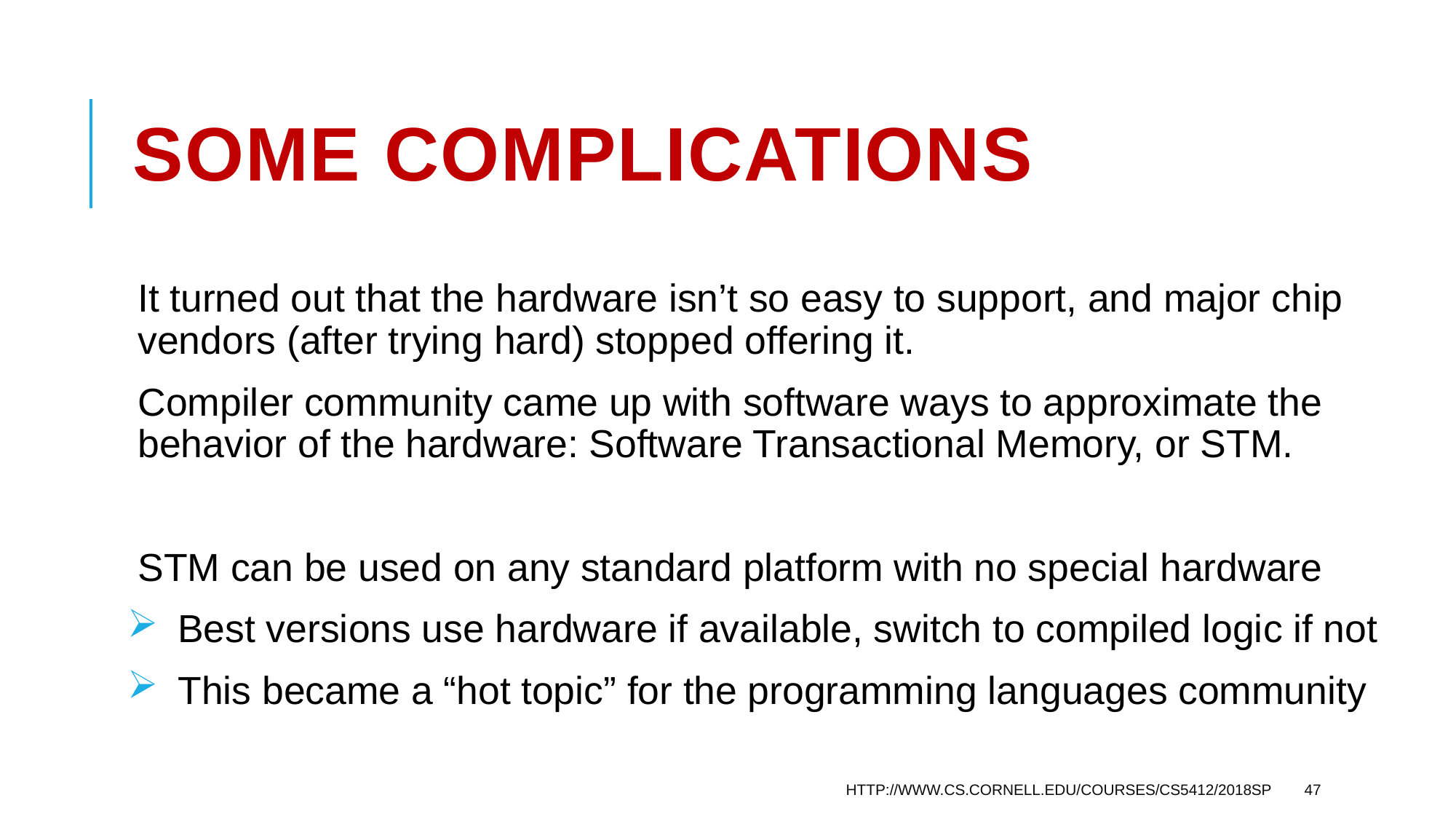

# Some complications
It turned out that the hardware isn’t so easy to support, and major chip vendors (after trying hard) stopped offering it.
Compiler community came up with software ways to approximate the behavior of the hardware: Software Transactional Memory, or STM.

STM can be used on any standard platform with no special hardware
  Best versions use hardware if available, switch to compiled logic if not
  This became a “hot topic” for the programming languages community
http://www.cs.cornell.edu/courses/cs5412/2018sp
47